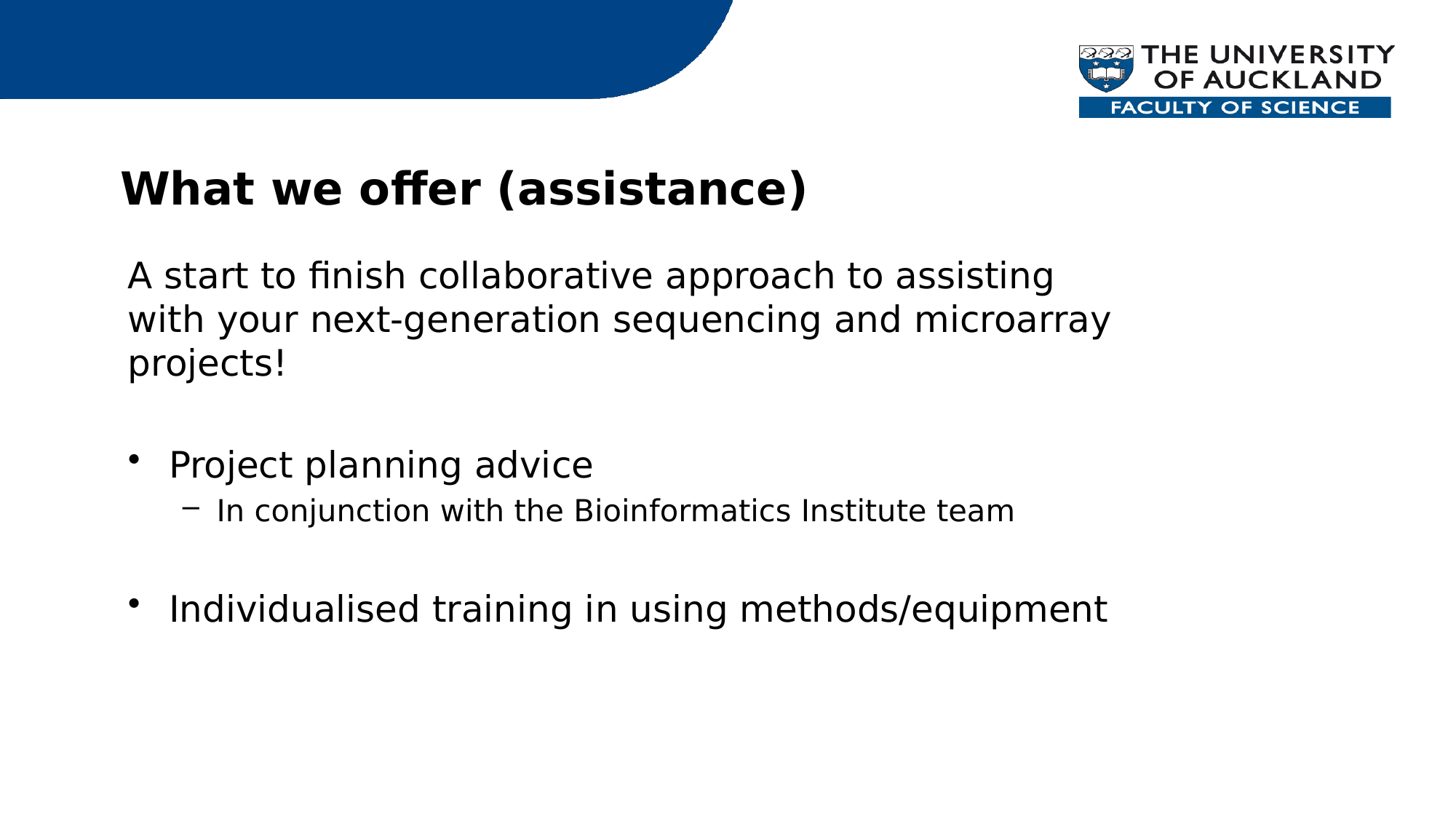

# What we offer (assistance)
A start to finish collaborative approach to assisting with your next-generation sequencing and microarray projects!

Project planning advice
In conjunction with the Bioinformatics Institute team

Individualised training in using methods/equipment